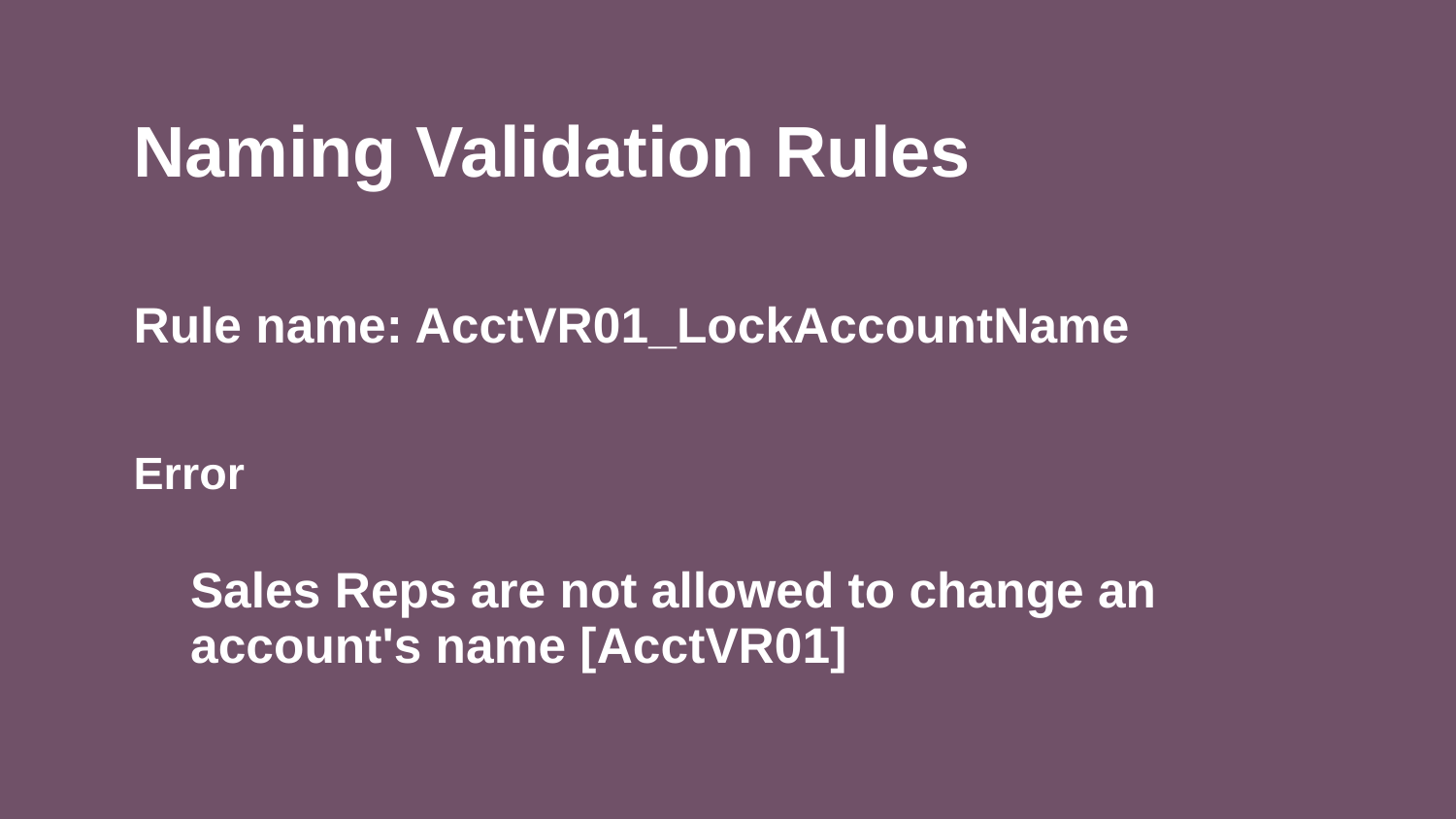

Naming Validation Rules
Rule name: AcctVR01_LockAccountName
Error
Sales Reps are not allowed to change an account's name [AcctVR01]